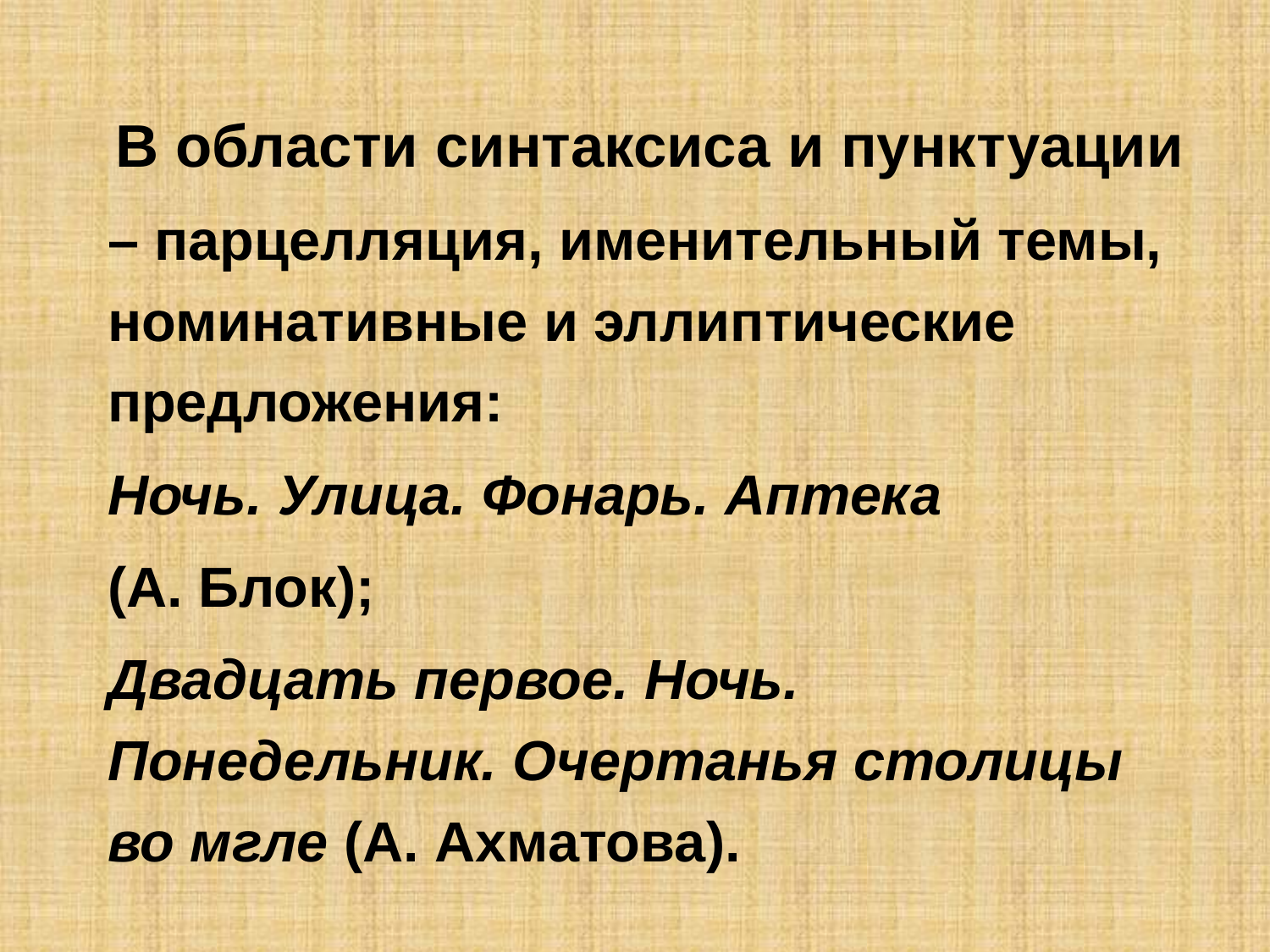

В области синтаксиса и пунктуации
– парцелляция, именительный темы, номинативные и эллиптические предложения:
Ночь. Улица. Фонарь. Аптека
(А. Блок);
Двадцать первое. Ночь. Понедельник. Очертанья столицы во мгле (А. Ахматова).